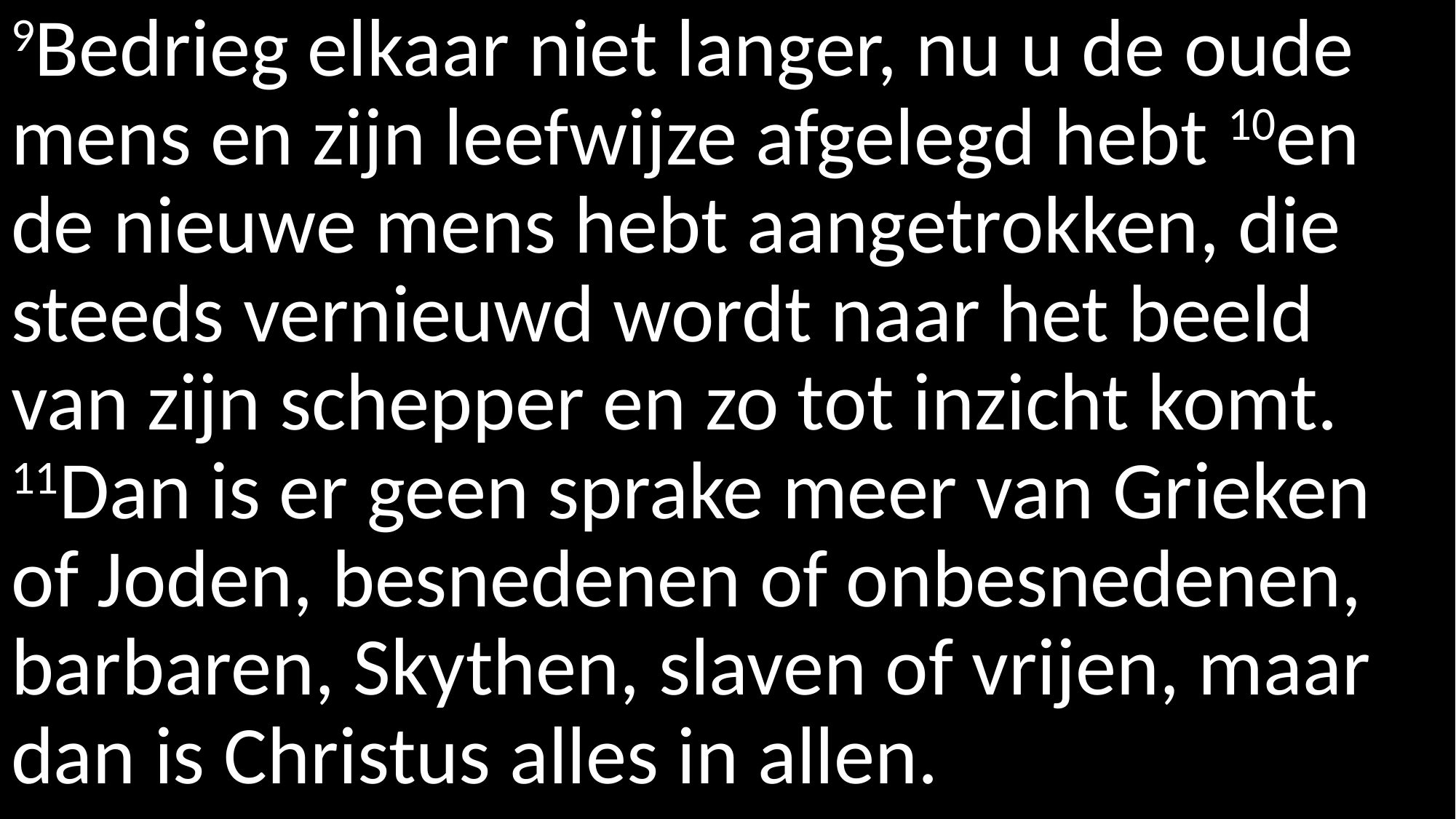

9Bedrieg elkaar niet langer, nu u de oude mens en zijn leefwijze afgelegd hebt 10en de nieuwe mens hebt aangetrokken, die steeds vernieuwd wordt naar het beeld van zijn schepper en zo tot inzicht komt.
11Dan is er geen sprake meer van Grieken of Joden, besnedenen of onbesnedenen, barbaren, Skythen, slaven of vrijen, maar dan is Christus alles in allen.